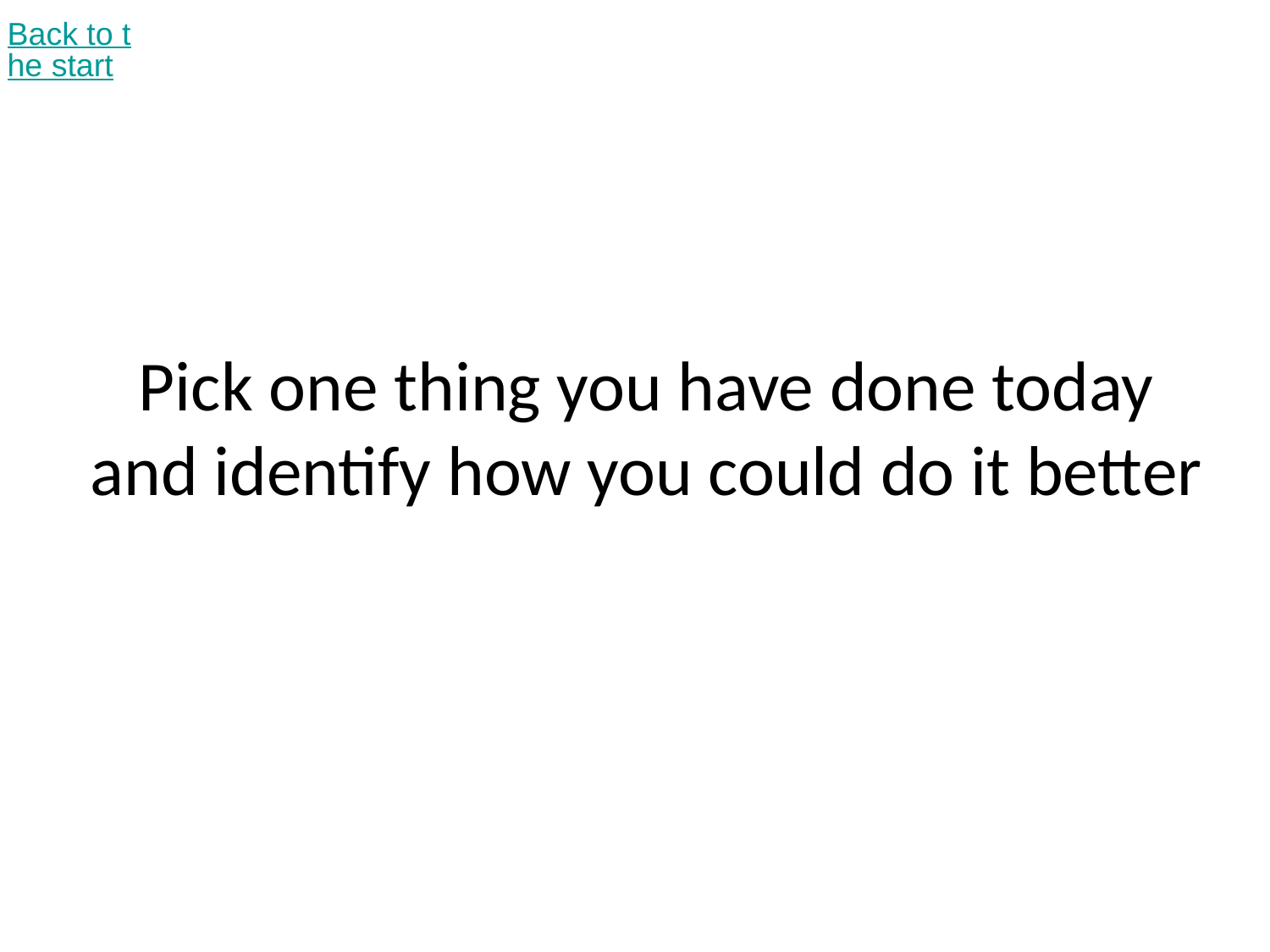

Back to the start
# Pick one thing you have done today and identify how you could do it better